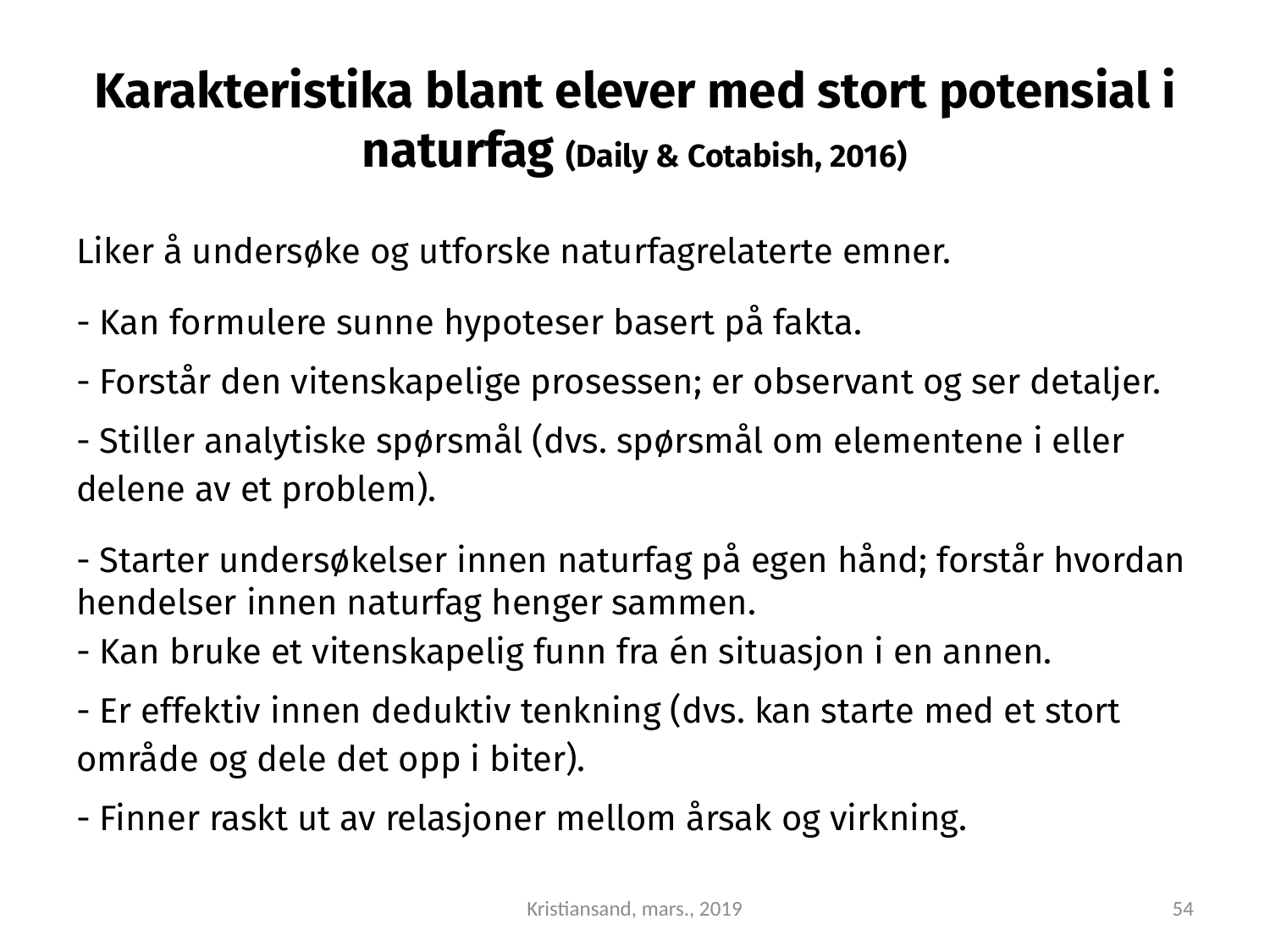

# Karakteristika blant elever med stort potensial i naturfag (Daily & Cotabish, 2016)
Liker å undersøke og utforske naturfagrelaterte emner.
- Kan formulere sunne hypoteser basert på fakta.
- Forstår den vitenskapelige prosessen; er observant og ser detaljer.
- Stiller analytiske spørsmål (dvs. spørsmål om elementene i eller delene av et problem).
- Starter undersøkelser innen naturfag på egen hånd; forstår hvordan hendelser innen naturfag henger sammen.
- Kan bruke et vitenskapelig funn fra én situasjon i en annen.
- Er effektiv innen deduktiv tenkning (dvs. kan starte med et stort område og dele det opp i biter).
- Finner raskt ut av relasjoner mellom årsak og virkning.

Kristiansand, mars., 2019
54